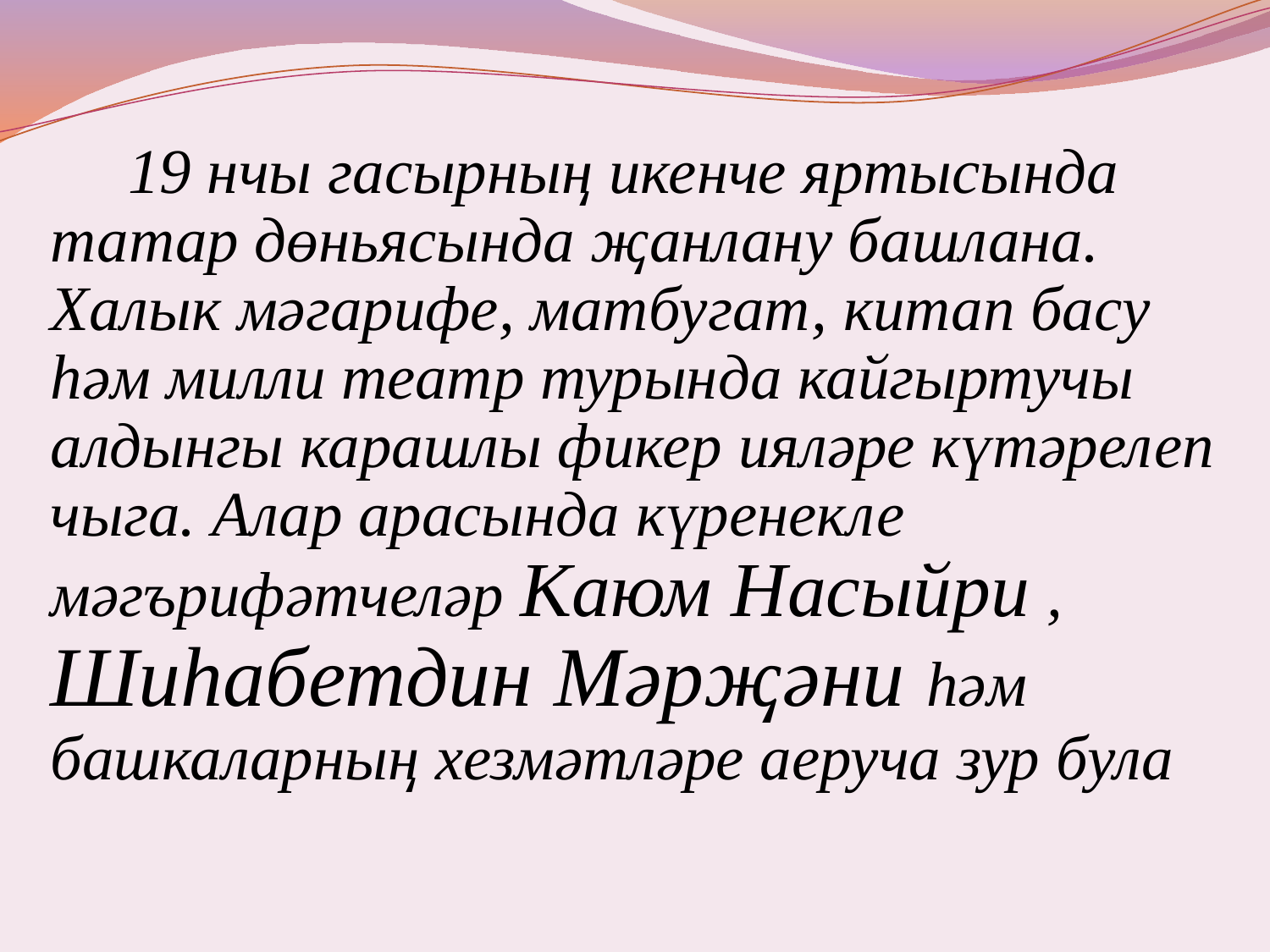

19 нчы гасырның икенче яртысында татар дөньясында җанлану башлана. Халык мәгарифе, матбугат, китап басу һәм милли театр турында кайгыртучы алдынгы карашлы фикер ияләре күтәрелеп чыга. Алар арасында күренекле мәгърифәтчеләр Каюм Насыйри , Шиһабетдин Мәрҗәни һәм башкаларның хезмәтләре аеруча зур була